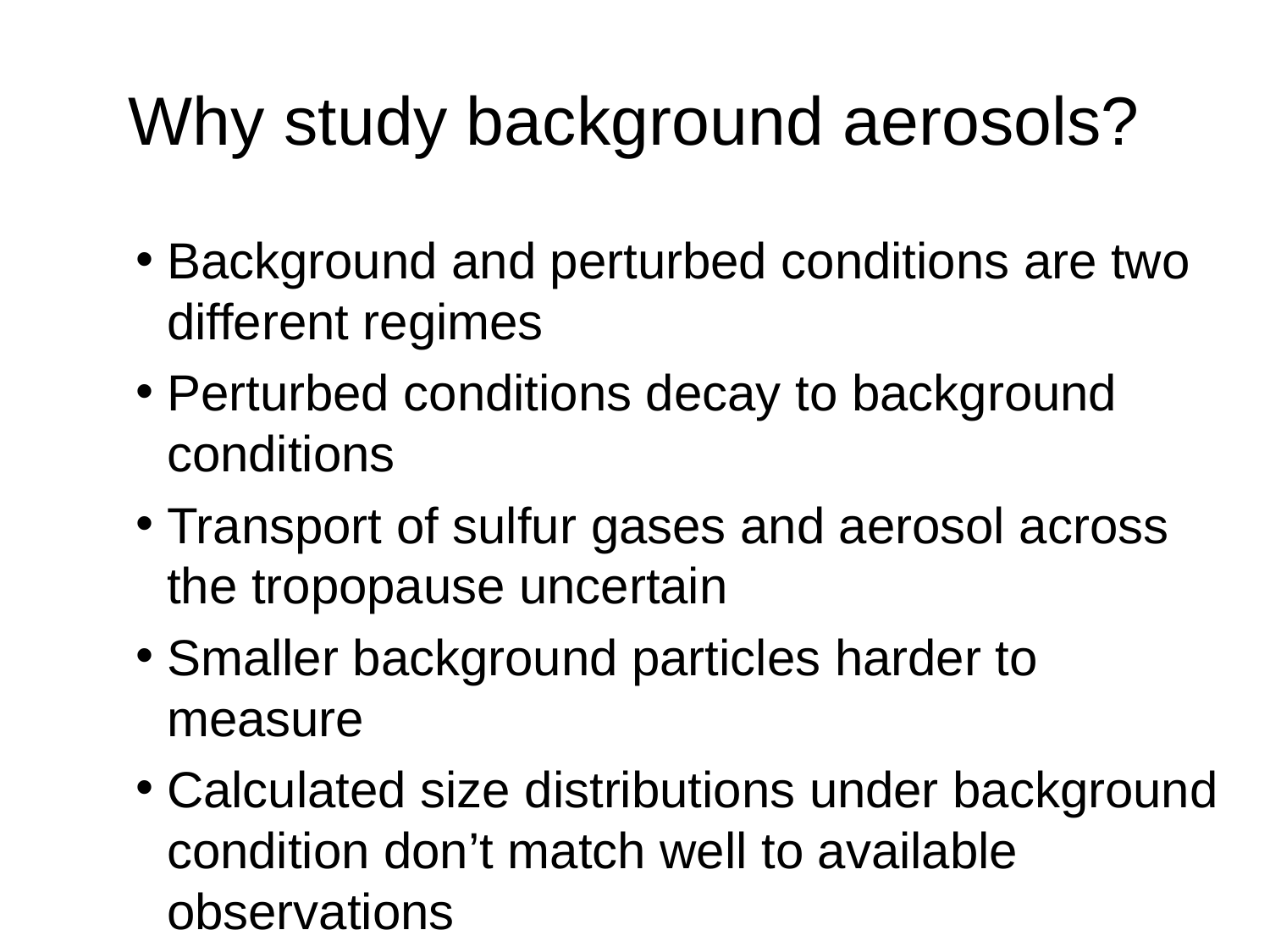

# Why study background aerosols?
Background and perturbed conditions are two different regimes
Perturbed conditions decay to background conditions
Transport of sulfur gases and aerosol across the tropopause uncertain
Smaller background particles harder to measure
Calculated size distributions under background condition don’t match well to available observations